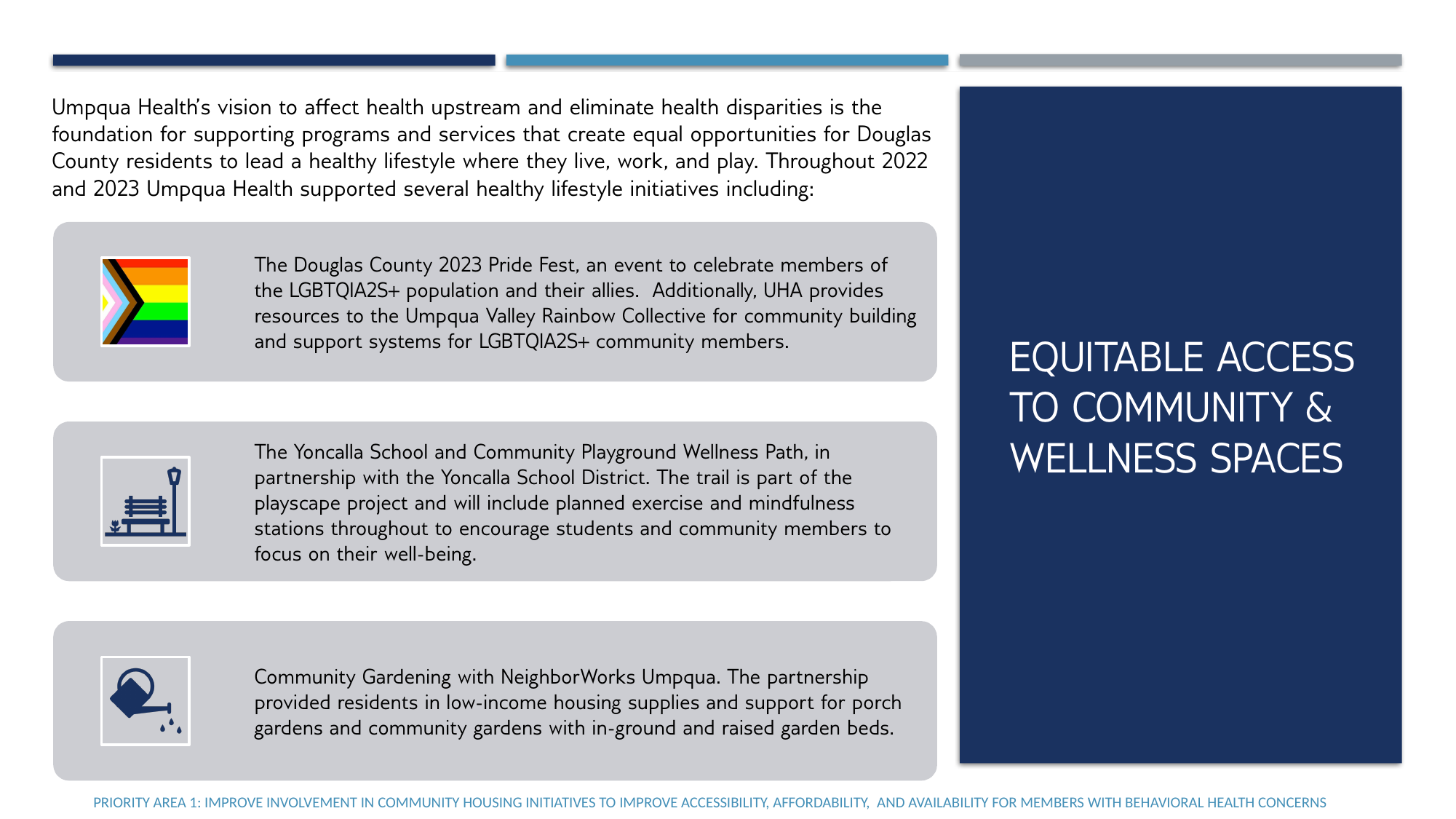

Umpqua Health’s vision to affect health upstream and eliminate health disparities is the foundation for supporting programs and services that create equal opportunities for Douglas County residents to lead a healthy lifestyle where they live, work, and play. Throughout 2022 and 2023 Umpqua Health supported several healthy lifestyle initiatives including:

# Equitable access to Community & wellness spaces
The Douglas County 2023 Pride Fest, an event to celebrate members of the LGBTQIA2S+ population and their allies.  Additionally, UHA provides resources to the Umpqua Valley Rainbow Collective for community building and support systems for LGBTQIA2S+ community members.
The Yoncalla School and Community Playground Wellness Path, in partnership with the Yoncalla School District. The trail is part of the playscape project and will include planned exercise and mindfulness stations throughout to encourage students and community members to focus on their well-being.
Community Gardening with NeighborWorks Umpqua. The partnership provided residents in low-income housing supplies and support for porch gardens and community gardens with in-ground and raised garden beds.
Priority area 1: IMPROVE INVOLVEMENT IN COMMUNITY HOUSING INITIATIVES TO IMPROVE ACCESSIBILITY, AFFORDABILITY,  AND AVAILABILITY FOR MEMBERS WITH BEHAVIORAL HEALTH CONCERNS